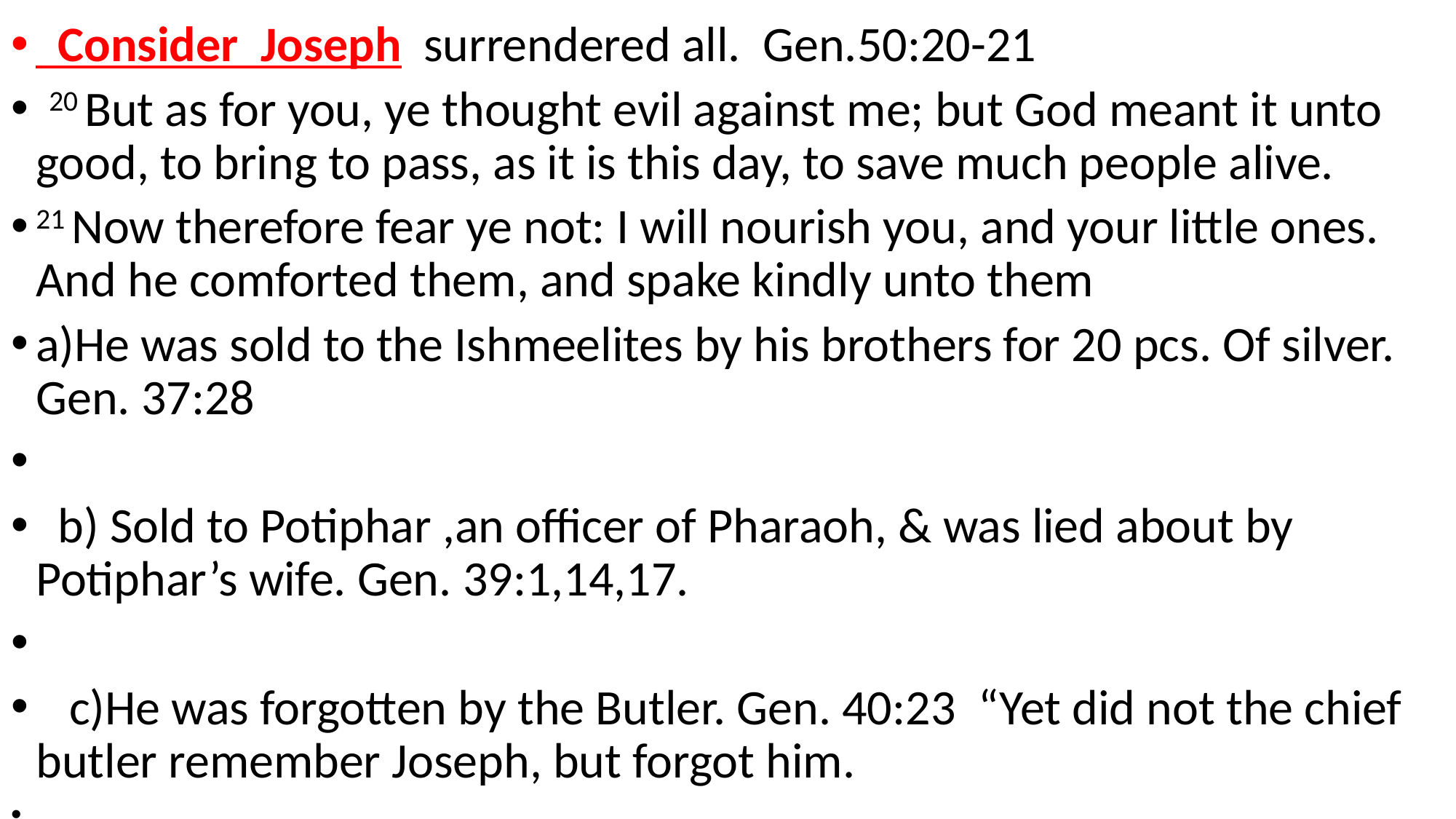

Consider  Joseph  surrendered all.  Gen.50:20-21
  20 But as for you, ye thought evil against me; but God meant it unto good, to bring to pass, as it is this day, to save much people alive.
21 Now therefore fear ye not: I will nourish you, and your little ones. And he comforted them, and spake kindly unto them
a)He was sold to the Ishmeelites by his brothers for 20 pcs. Of silver.  Gen. 37:28

  b) Sold to Potiphar ,an officer of Pharaoh, & was lied about by Potiphar’s wife. Gen. 39:1,14,17.

   c)He was forgotten by the Butler. Gen. 40:23  “Yet did not the chief butler remember Joseph, but forgot him.